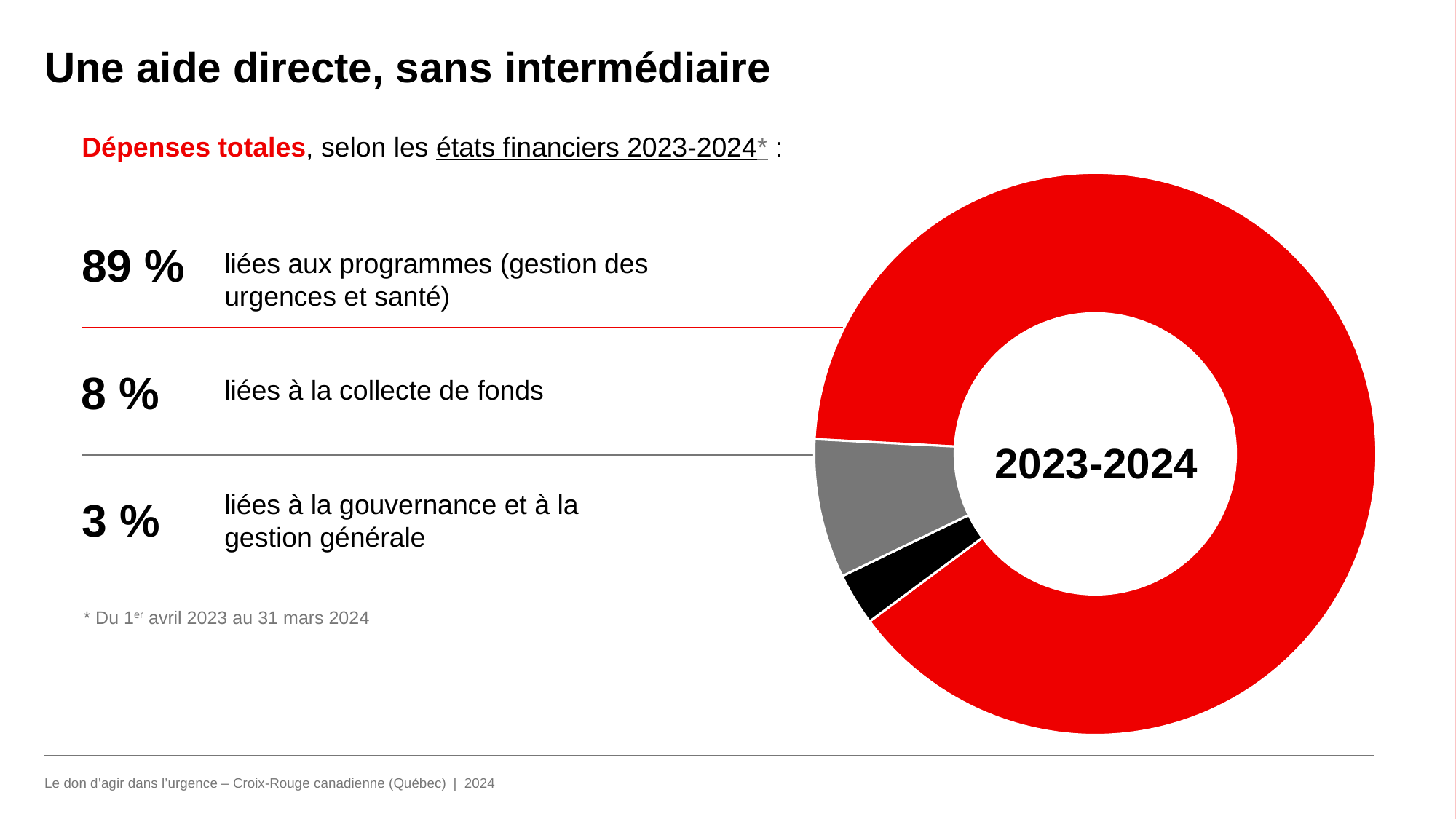

# Une aide directe, sans intermédiaire
Dépenses totales, selon les états financiers 2023-2024* :

### Chart

| Category | Dépenses totales |
|---|---|
| liées aux programmes | 0.89 |
| liées à la gouvernance et à la gestion | 0.03 |
| liées aux collectes de fonds | 0.08 |
89 %
liées aux programmes (gestion des urgences et santé)
8 %
liées à la collecte de fonds
2023-2024
liées à la gouvernance et à la gestion générale
3 %
* Du 1er avril 2023 au 31 mars 2024
Le don d’agir dans l’urgence – Croix-Rouge canadienne (Québec)  |  2024